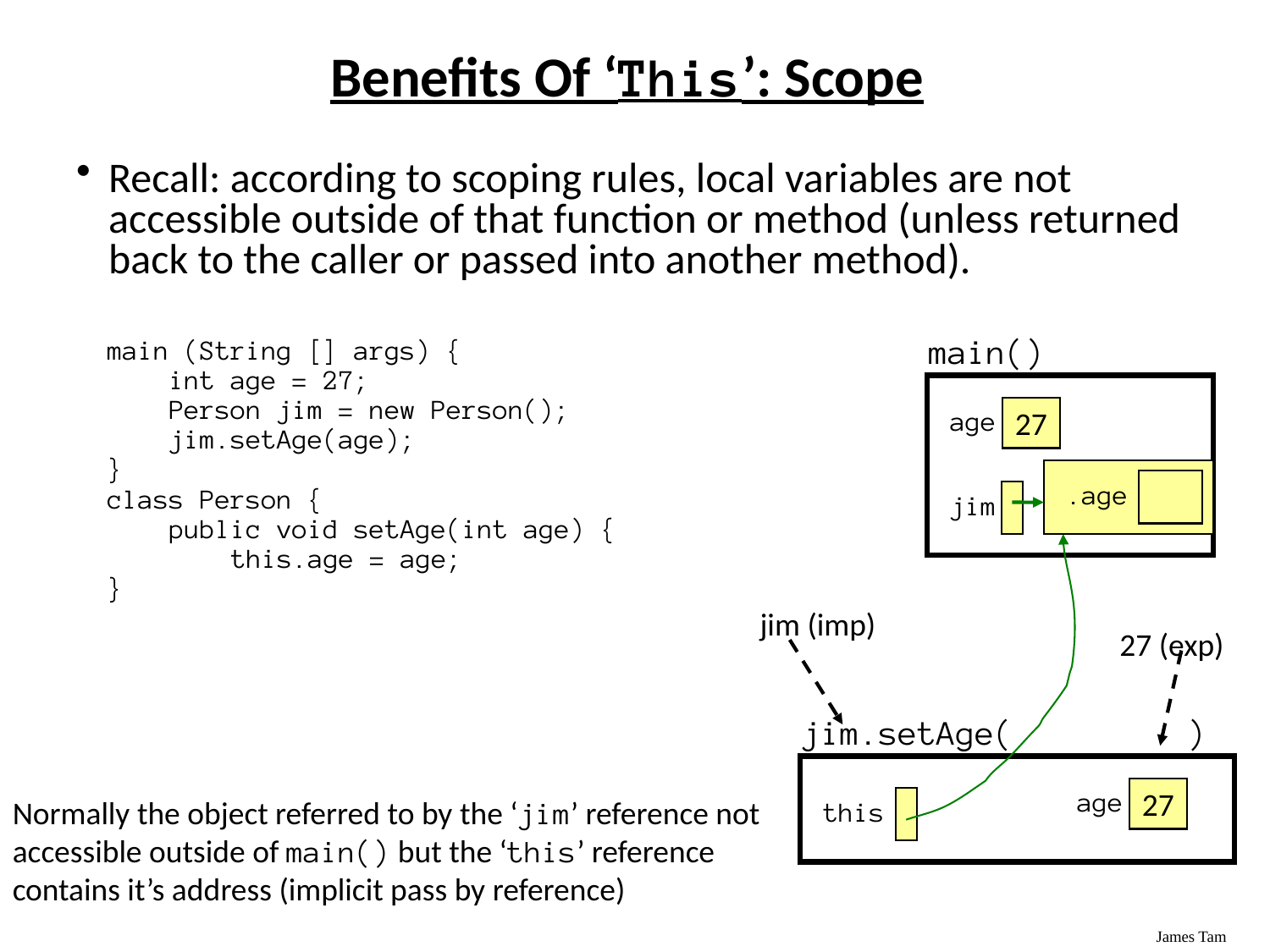

# Benefits Of ‘This’: Scope
Recall: according to scoping rules, local variables are not accessible outside of that function or method (unless returned back to the caller or passed into another method).

main (String [] args) {
    int age = 27;
    Person jim = new Person();
    jim.setAge(age);
}
class Person {
    public void setAge(int age) {
        this.age = age;
}

main()

age
27

.age

jim

jim (imp)

27 (exp)

jim.setAge(         )

age
27
Normally the object referred to by the ‘jim’ reference not accessible outside of main() but the ‘this’ reference contains it’s address (implicit pass by reference)
this